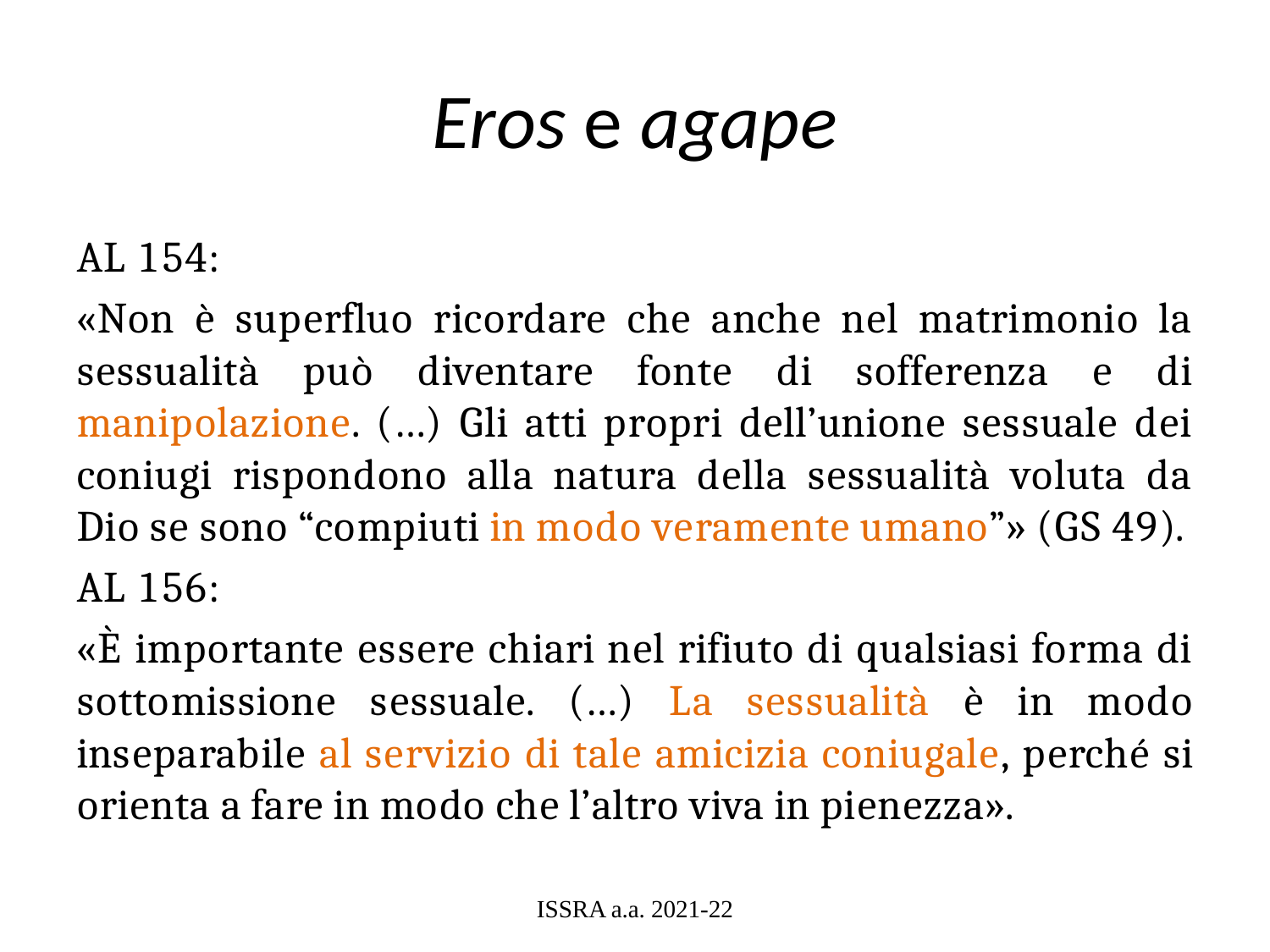

# Eros e agape
AL 154:
«Non è superfluo ricordare che anche nel matrimonio la sessualità può diventare fonte di sofferenza e di manipolazione. (…) Gli atti propri dell’unione sessuale dei coniugi rispondono alla natura della sessualità voluta da Dio se sono “compiuti in modo veramente umano”» (GS 49).
AL 156:
«È importante essere chiari nel rifiuto di qualsiasi forma di sottomissione sessuale. (…) La sessualità è in modo inseparabile al servizio di tale amicizia coniugale, perché si orienta a fare in modo che l’altro viva in pienezza».

ISSRA a.a. 2021-22